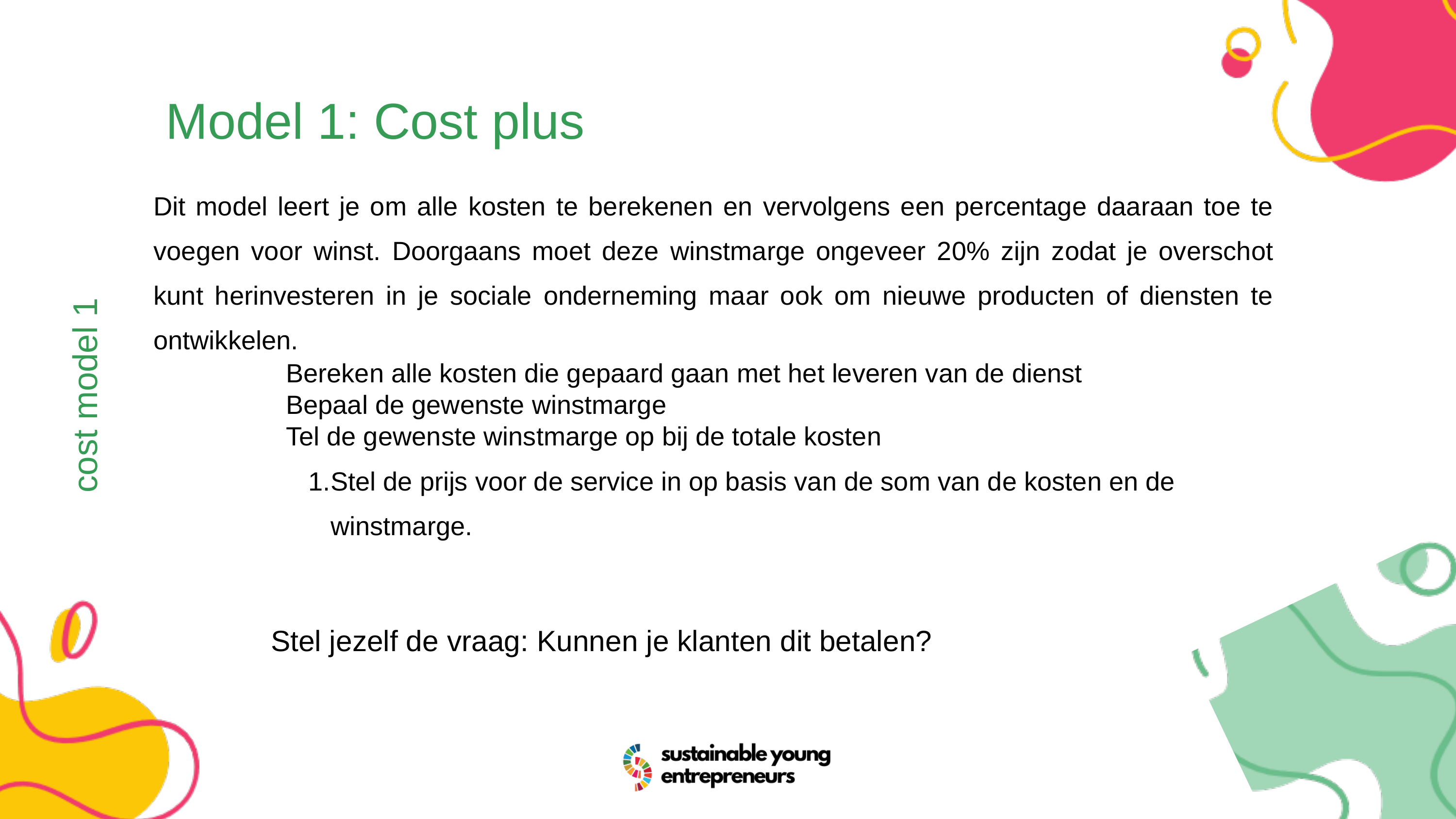

Model 1: Cost plus
Dit model leert je om alle kosten te berekenen en vervolgens een percentage daaraan toe te voegen voor winst. Doorgaans moet deze winstmarge ongeveer 20% zijn zodat je overschot kunt herinvesteren in je sociale onderneming maar ook om nieuwe producten of diensten te ontwikkelen.
Bereken alle kosten die gepaard gaan met het leveren van de dienst
Bepaal de gewenste winstmarge
Tel de gewenste winstmarge op bij de totale kosten
Stel de prijs voor de service in op basis van de som van de kosten en de winstmarge.
cost model 1

Stel jezelf de vraag: Kunnen je klanten dit betalen?